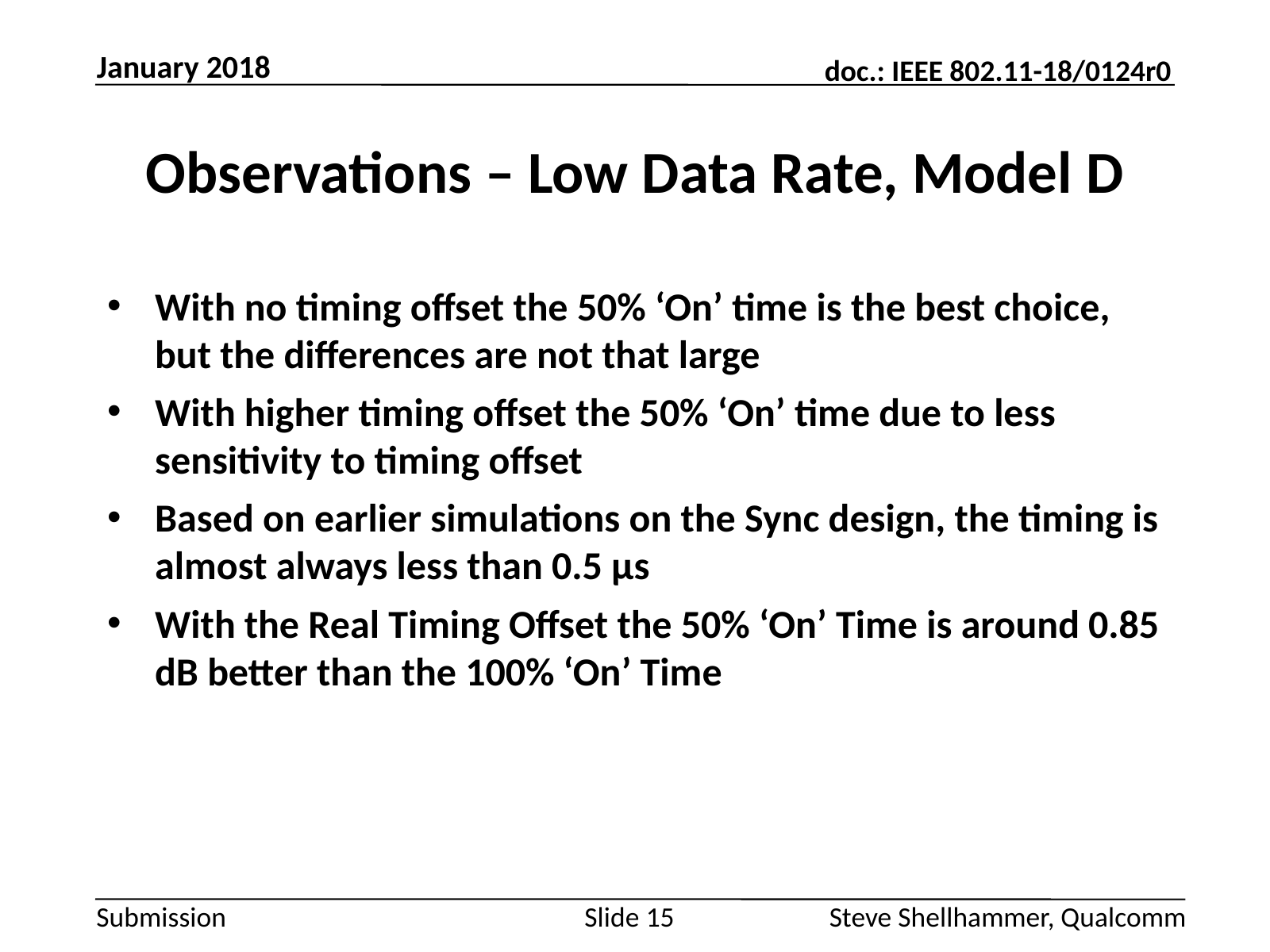

January 2018
# Observations – Low Data Rate, Model D
With no timing offset the 50% ‘On’ time is the best choice, but the differences are not that large
With higher timing offset the 50% ‘On’ time due to less sensitivity to timing offset
Based on earlier simulations on the Sync design, the timing is almost always less than 0.5 µs
With the Real Timing Offset the 50% ‘On’ Time is around 0.85 dB better than the 100% ‘On’ Time
Slide 15
Steve Shellhammer, Qualcomm